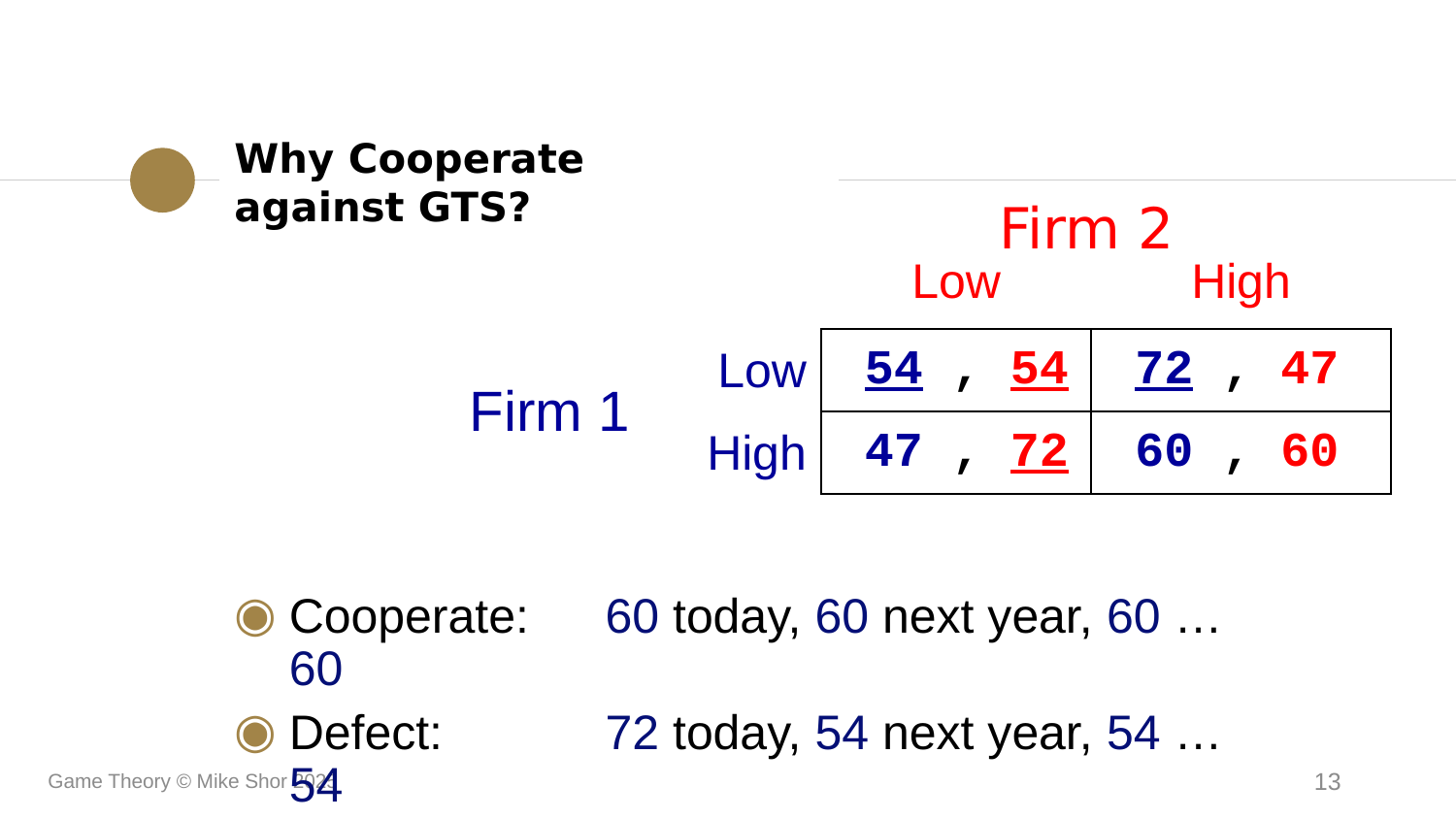

Why Cooperate
against GTS?
Firm 2

|  |  | Low | High |
| --- | --- | --- | --- |
| Firm 1 | Low | 54 , 54 | 72 , 47 |
|  | High | 47 , 72 | 60 , 60 |
Cooperate:	60 today, 60 next year, 60 … 60
Defect: 	72 today, 54 next year, 54 … 54

Game Theory © Mike Shor 2025
13